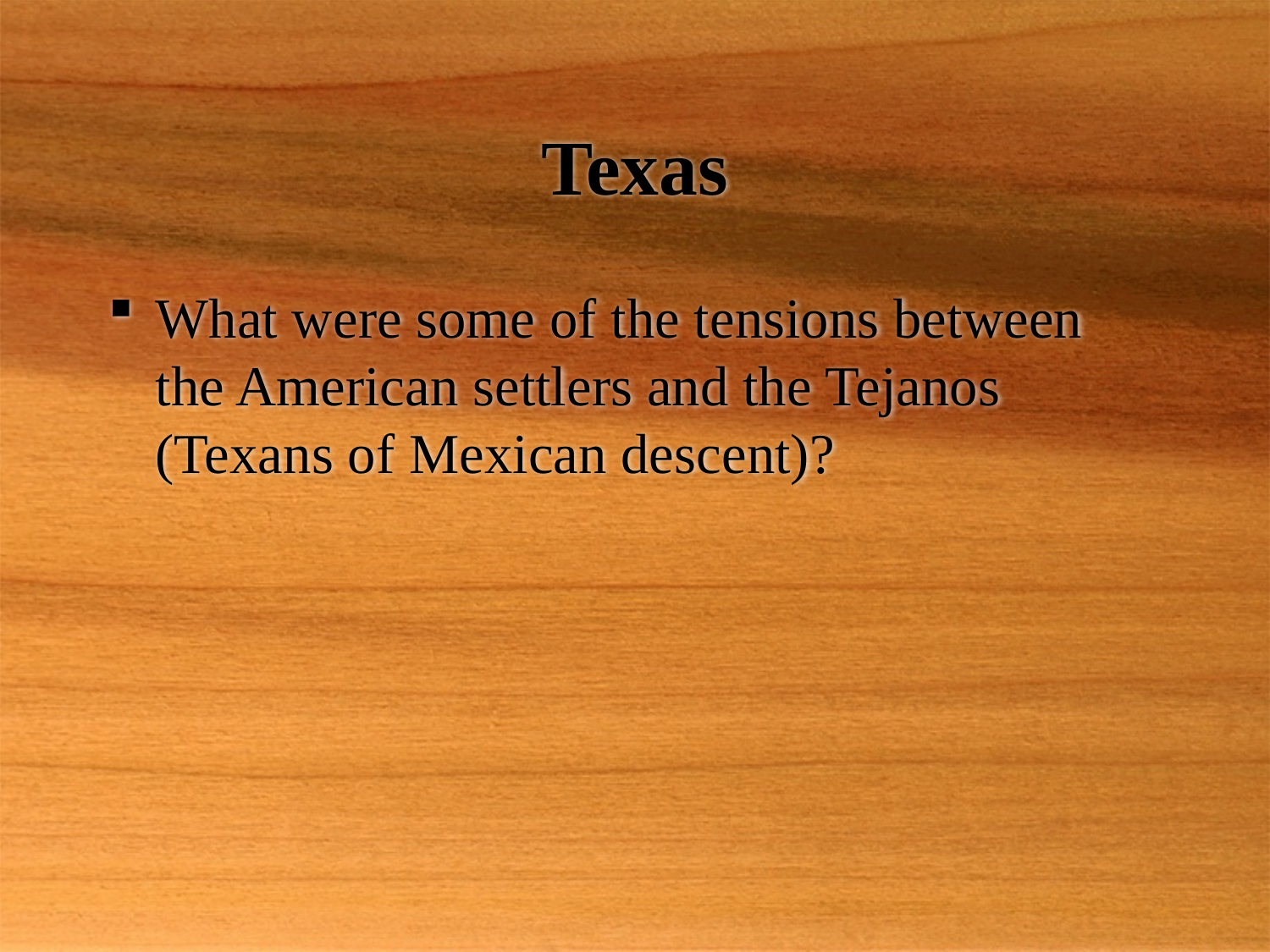

# Texas
What were some of the tensions between the American settlers and the Tejanos (Texans of Mexican descent)?